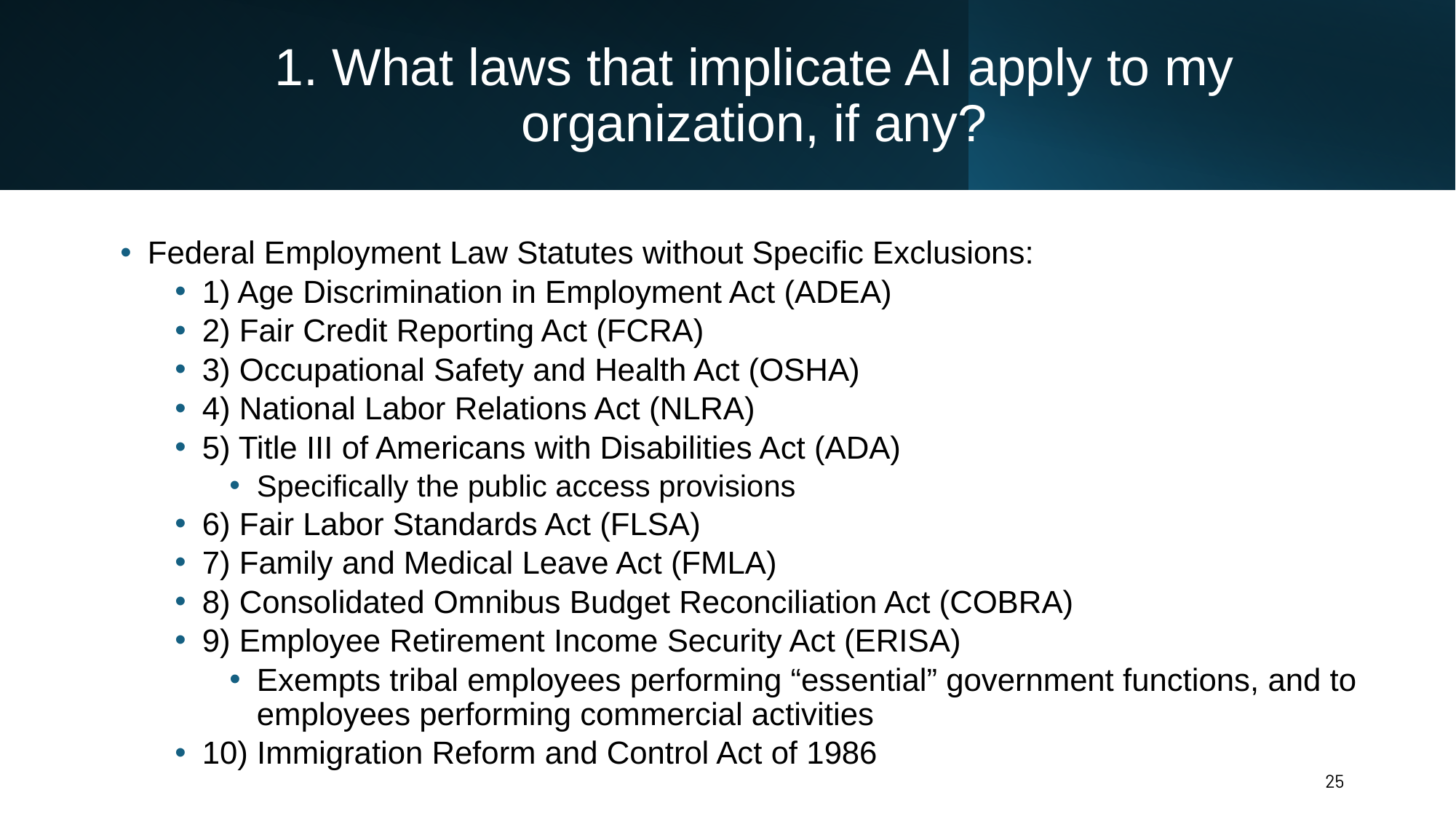

# 1. What laws that implicate AI apply to my organization, if any?
Federal Employment Law Statutes without Specific Exclusions:
1) Age Discrimination in Employment Act (ADEA)
2) Fair Credit Reporting Act (FCRA)
3) Occupational Safety and Health Act (OSHA)
4) National Labor Relations Act (NLRA)
5) Title III of Americans with Disabilities Act (ADA)
Specifically the public access provisions
6) Fair Labor Standards Act (FLSA)
7) Family and Medical Leave Act (FMLA)
8) Consolidated Omnibus Budget Reconciliation Act (COBRA)
9) Employee Retirement Income Security Act (ERISA)
Exempts tribal employees performing “essential” government functions, and to employees performing commercial activities
10) Immigration Reform and Control Act of 1986
25